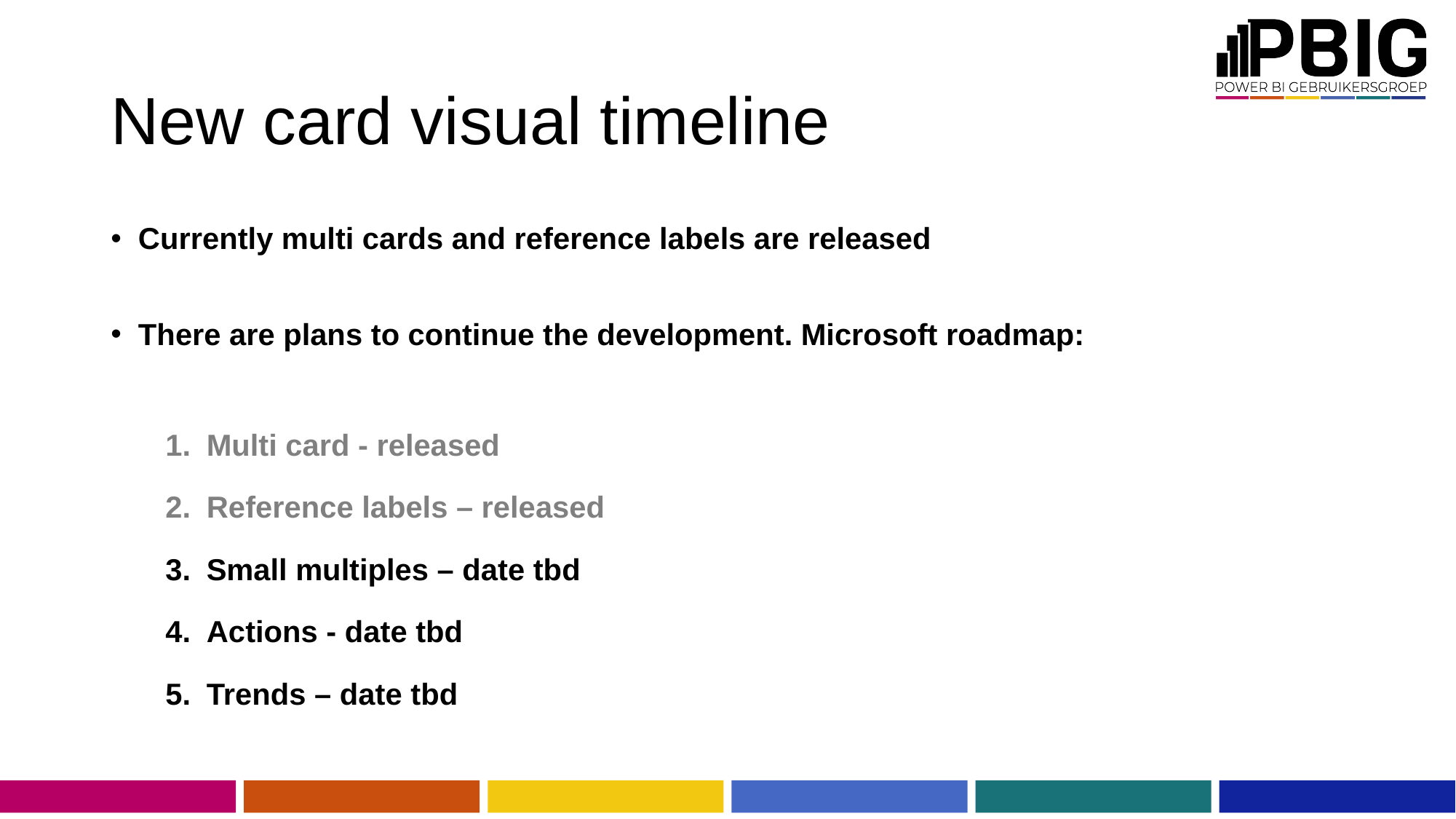

# New card visual timeline
Currently multi cards and reference labels are released

There are plans to continue the development. Microsoft roadmap:

Multi card - released
Reference labels – released
Small multiples – date tbd
Actions - date tbd
Trends – date tbd